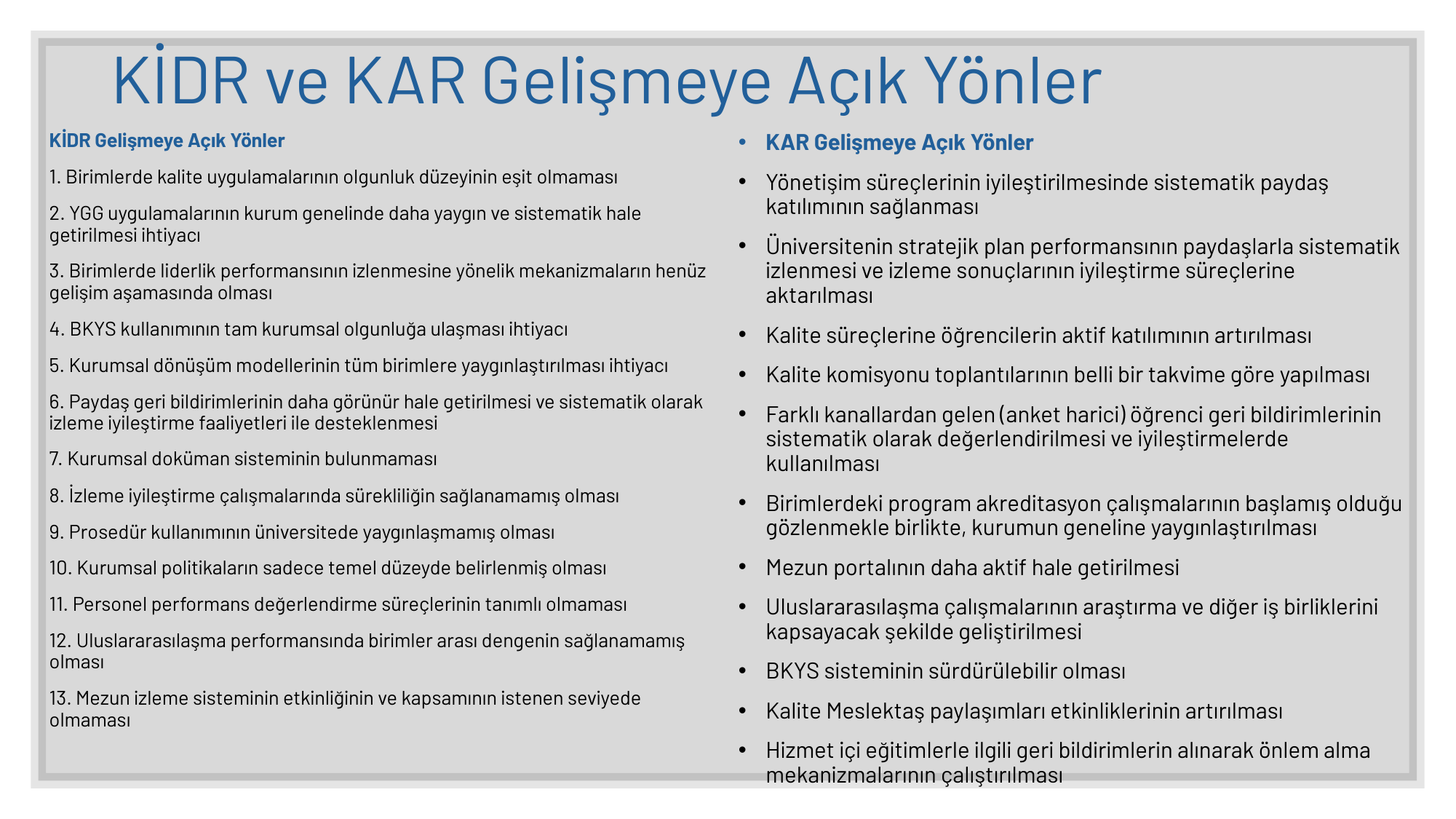

# KİDR ve KAR Gelişmeye Açık Yönler
KAR Gelişmeye Açık Yönler
Yönetişim süreçlerinin iyileştirilmesinde sistematik paydaş katılımının sağlanması
Üniversitenin stratejik plan performansının paydaşlarla sistematik izlenmesi ve izleme sonuçlarının iyileştirme süreçlerine aktarılması
Kalite süreçlerine öğrencilerin aktif katılımının artırılması
Kalite komisyonu toplantılarının belli bir takvime göre yapılması
Farklı kanallardan gelen (anket harici) öğrenci geri bildirimlerinin sistematik olarak değerlendirilmesi ve iyileştirmelerde kullanılması
Birimlerdeki program akreditasyon çalışmalarının başlamış olduğu gözlenmekle birlikte, kurumun geneline yaygınlaştırılması
Mezun portalının daha aktif hale getirilmesi
Uluslararasılaşma çalışmalarının araştırma ve diğer iş birliklerini kapsayacak şekilde geliştirilmesi
BKYS sisteminin sürdürülebilir olması
Kalite Meslektaş paylaşımları etkinliklerinin artırılması
Hizmet içi eğitimlerle ilgili geri bildirimlerin alınarak önlem alma mekanizmalarının çalıştırılması
KİDR Gelişmeye Açık Yönler
1. Birimlerde kalite uygulamalarının olgunluk düzeyinin eşit olmaması
2. YGG uygulamalarının kurum genelinde daha yaygın ve sistematik hale getirilmesi ihtiyacı
3. Birimlerde liderlik performansının izlenmesine yönelik mekanizmaların henüz gelişim aşamasında olması
4. BKYS kullanımının tam kurumsal olgunluğa ulaşması ihtiyacı
5. Kurumsal dönüşüm modellerinin tüm birimlere yaygınlaştırılması ihtiyacı
6. Paydaş geri bildirimlerinin daha görünür hale getirilmesi ve sistematik olarak izleme iyileştirme faaliyetleri ile desteklenmesi
7. Kurumsal doküman sisteminin bulunmaması
8. İzleme iyileştirme çalışmalarında sürekliliğin sağlanamamış olması
9. Prosedür kullanımının üniversitede yaygınlaşmamış olması
10. Kurumsal politikaların sadece temel düzeyde belirlenmiş olması
11. Personel performans değerlendirme süreçlerinin tanımlı olmaması
12. Uluslararasılaşma performansında birimler arası dengenin sağlanamamış olması
13. Mezun izleme sisteminin etkinliğinin ve kapsamının istenen seviyede olmaması